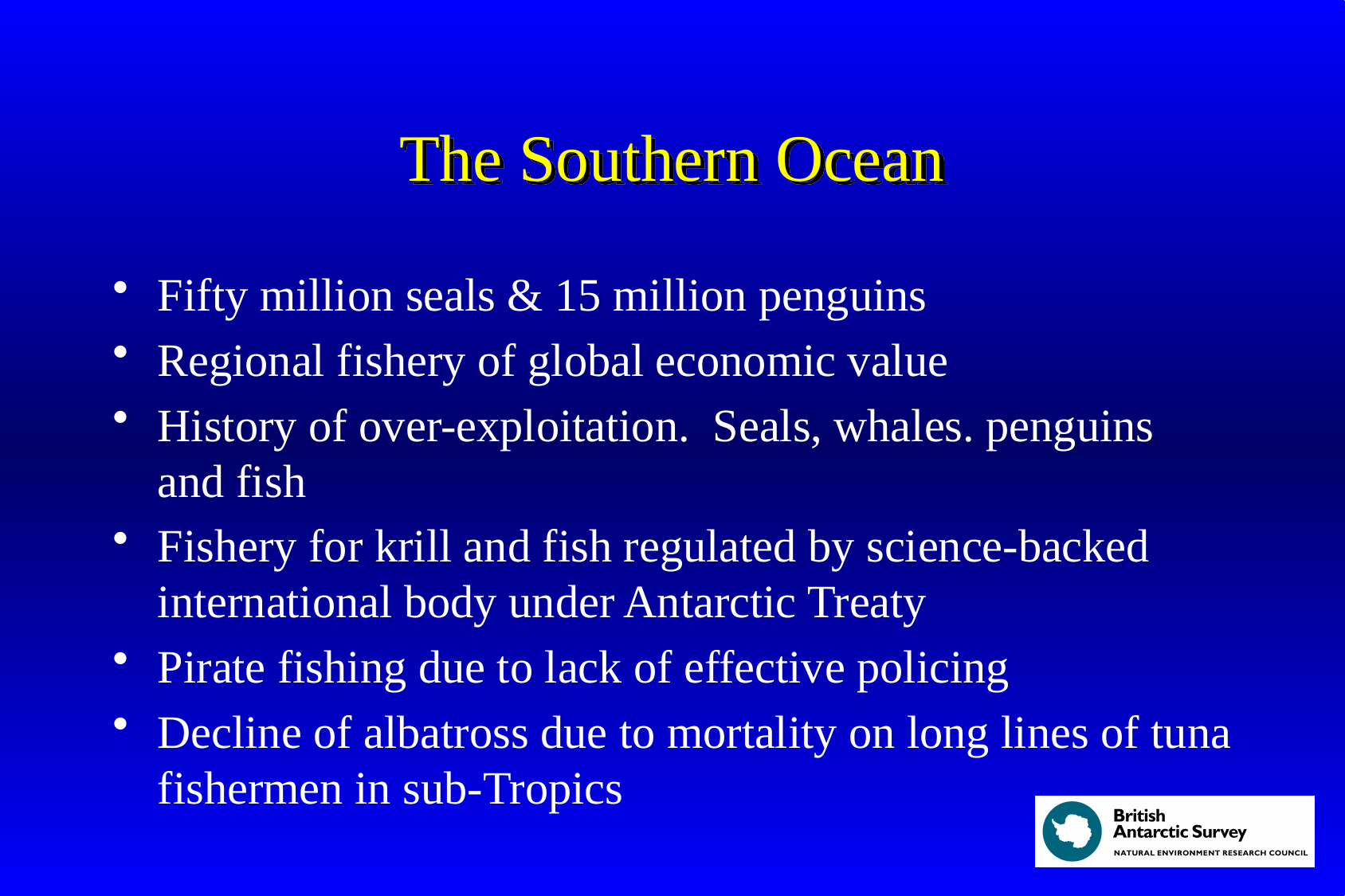

# The Southern Ocean
Fifty million seals & 15 million penguins
Regional fishery of global economic value
History of over-exploitation.  Seals, whales. penguins and fish
Fishery for krill and fish regulated by science-backed international body under Antarctic Treaty
Pirate fishing due to lack of effective policing
Decline of albatross due to mortality on long lines of tuna fishermen in sub-Tropics